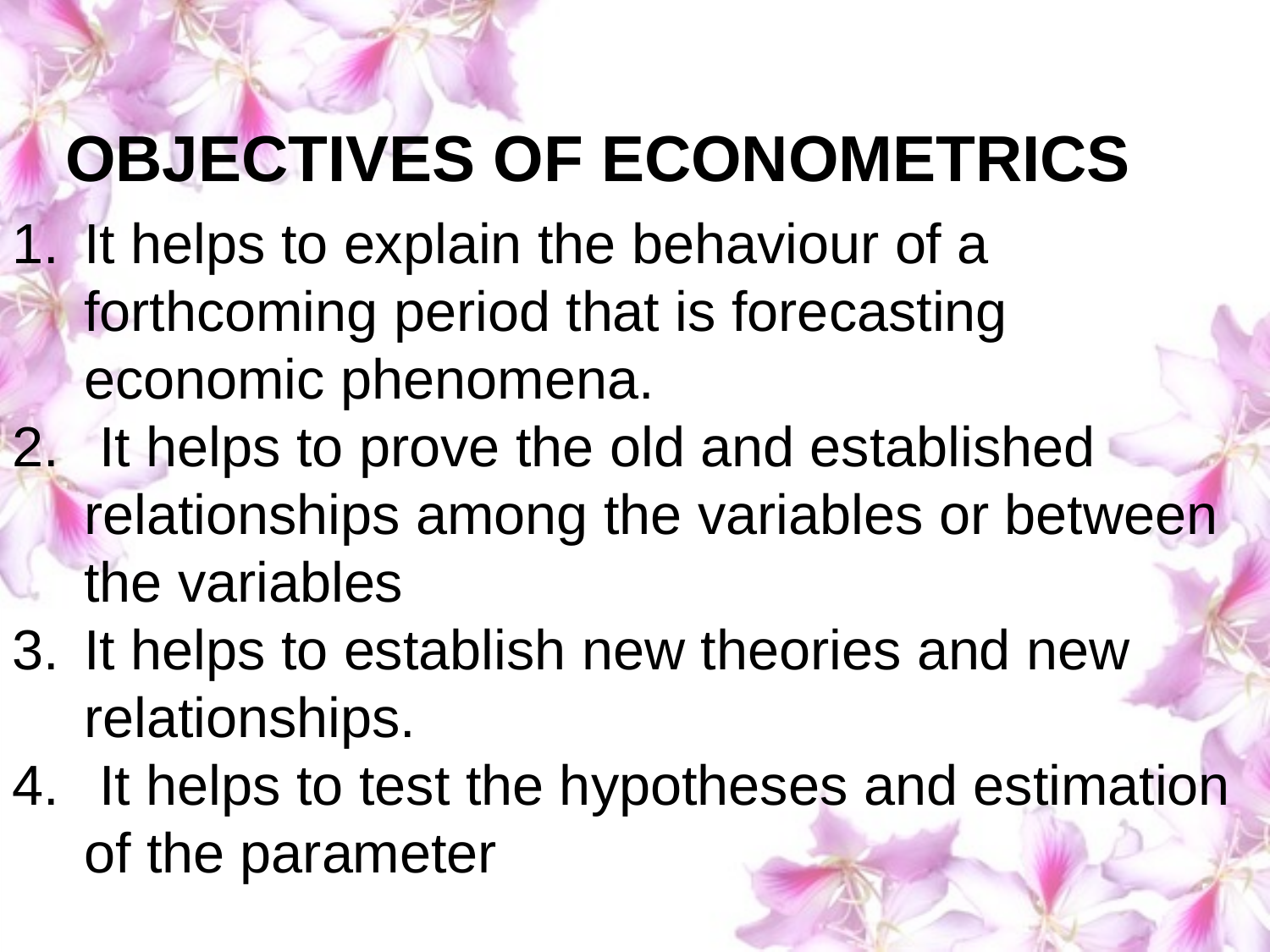

# OBJECTIVES OF ECONOMETRICS
It helps to explain the behaviour of a forthcoming period that is forecasting economic phenomena.
 It helps to prove the old and established relationships among the variables or between the variables
It helps to establish new theories and new relationships.
 It helps to test the hypotheses and estimation of the parameter